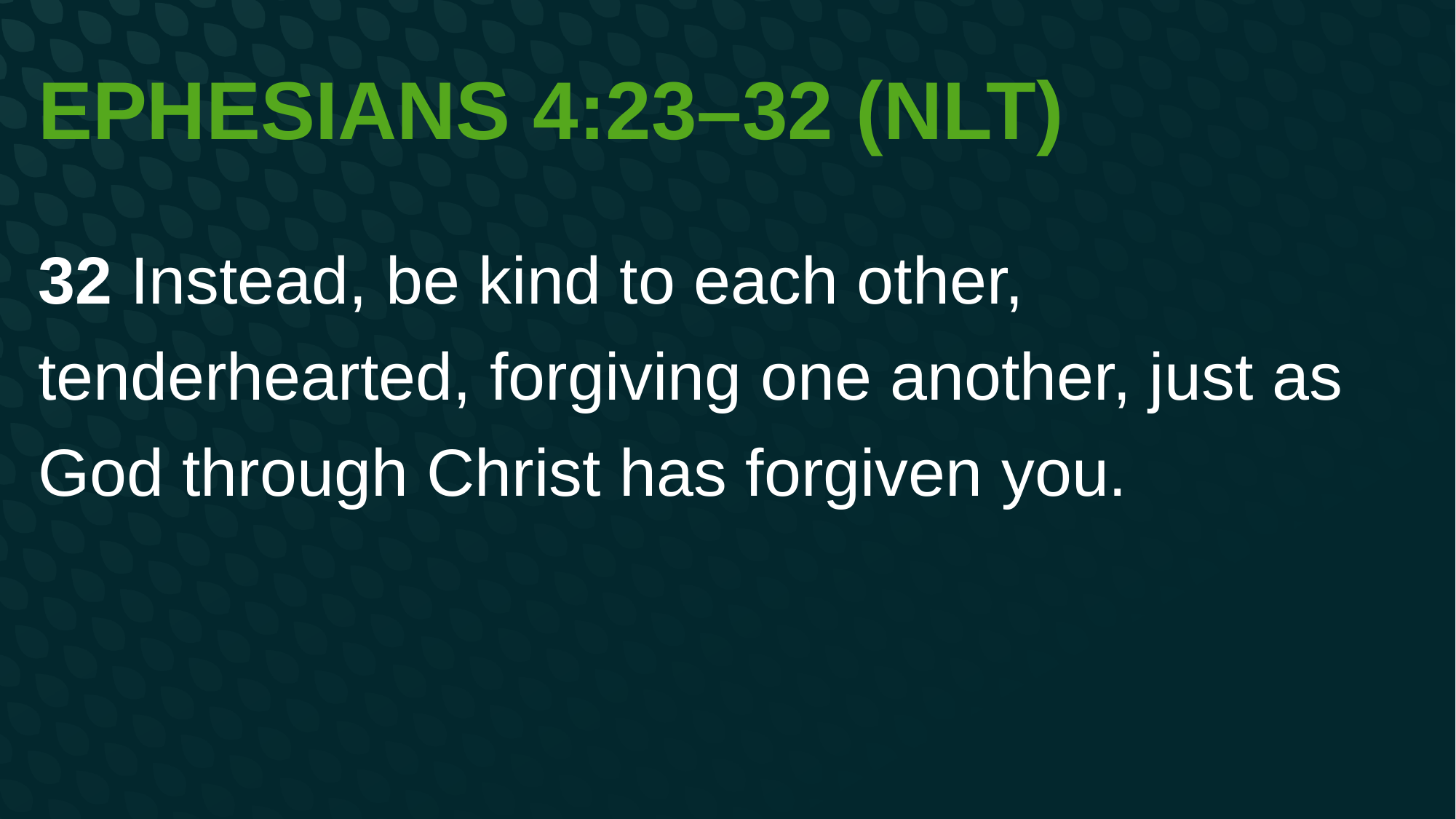

# Ephesians 4:23–32 (NLT)
32 Instead, be kind to each other, tenderhearted, forgiving one another, just as God through Christ has forgiven you.